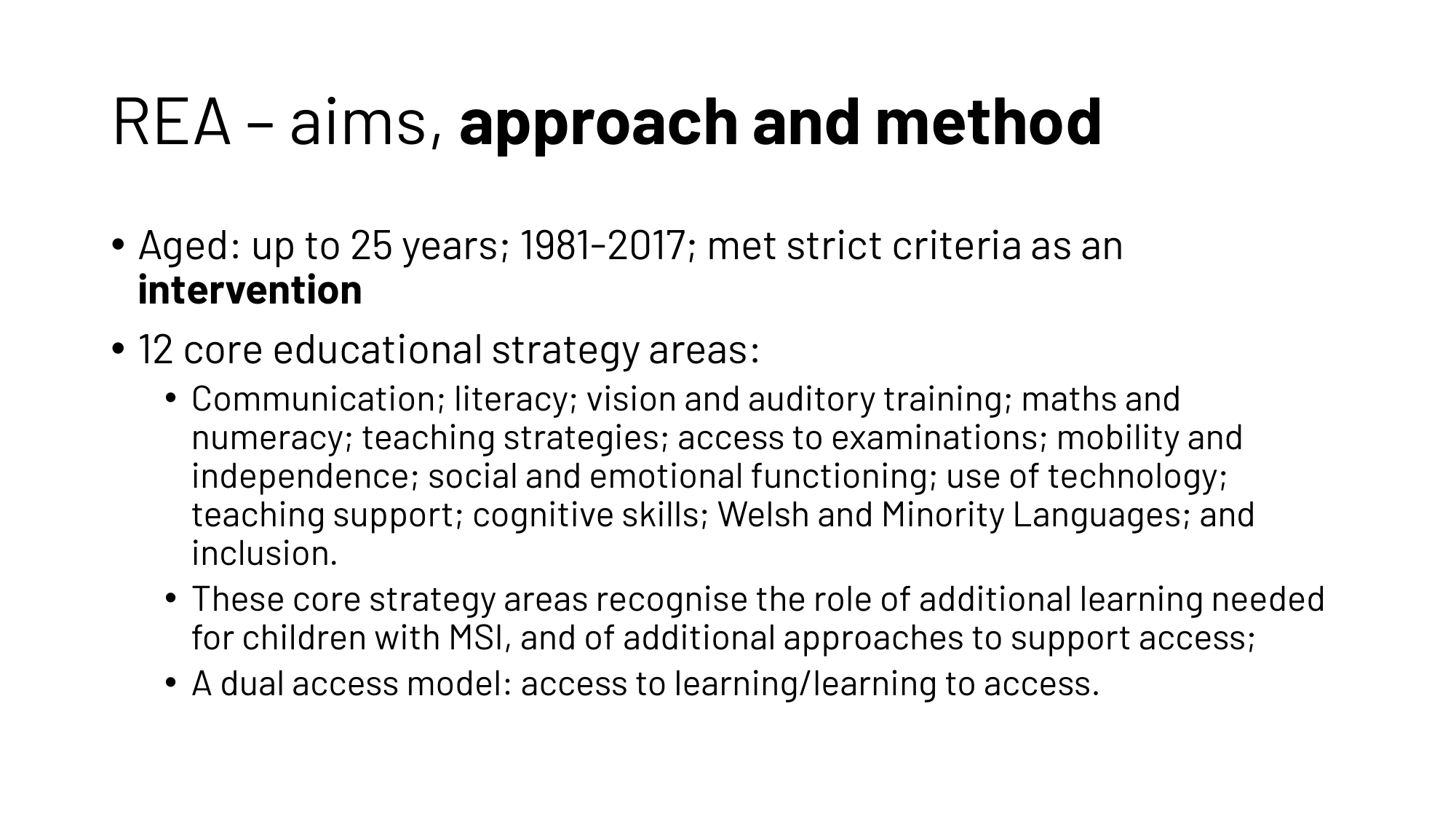

# REA – aims, approach and method
Aged: up to 25 years; 1981-2017; met strict criteria as an intervention
12 core educational strategy areas:
Communication; literacy; vision and auditory training; maths and numeracy; teaching strategies; access to examinations; mobility and independence; social and emotional functioning; use of technology; teaching support; cognitive skills; Welsh and Minority Languages; and inclusion.
These core strategy areas recognise the role of additional learning needed for children with MSI, and of additional approaches to support access;
A dual access model: access to learning/learning to access.